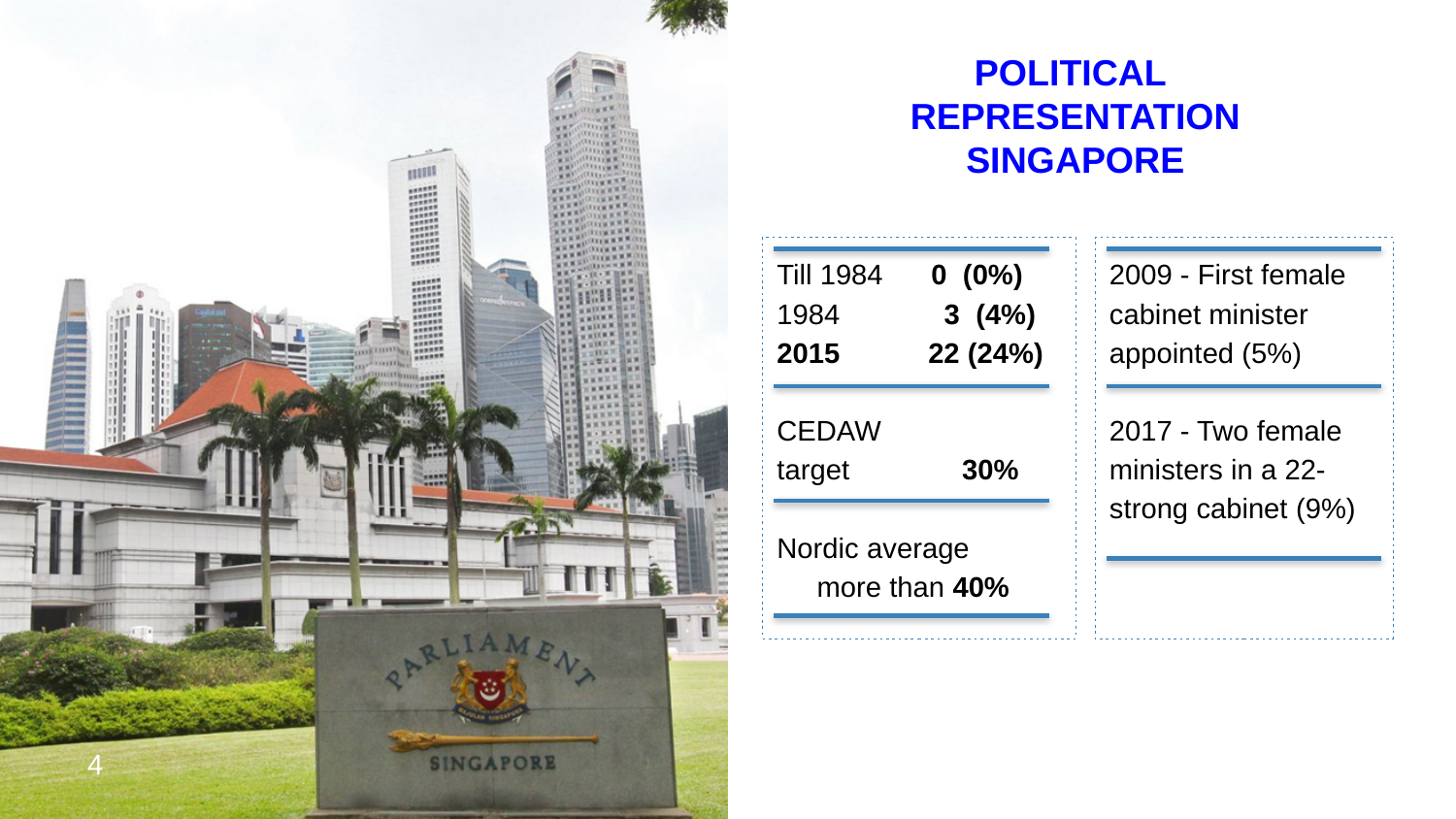

POLITICAL
REPRESENTATION
SINGAPORE
Till 1984      0  (0%)
1984             3  (4%)
2015           22 (24%)

CEDAW
target              30%

Nordic average
     more than 40%
2009 - First female cabinet minister appointed (5%)

2017 - Two female ministers in a 22-strong cabinet (9%)

4